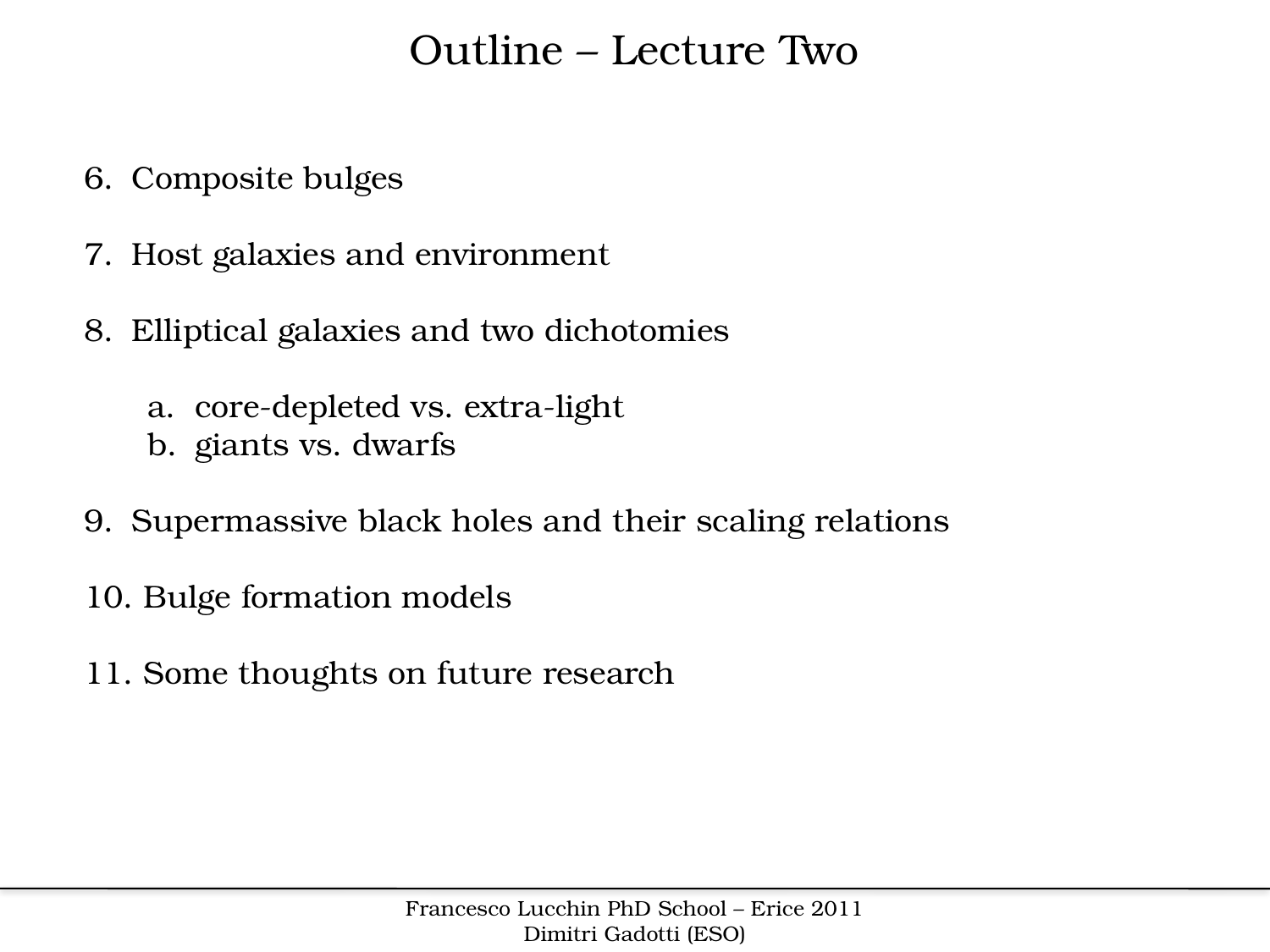

Outline – Lecture Two
Composite bulges

Host galaxies and environment

Elliptical galaxies and two dichotomies

core-depleted vs. extra-light
giants vs. dwarfs

Supermassive black holes and their scaling relations

 Bulge formation models

 Some thoughts on future research
Francesco Lucchin PhD School – Erice 2011
Dimitri Gadotti (ESO)